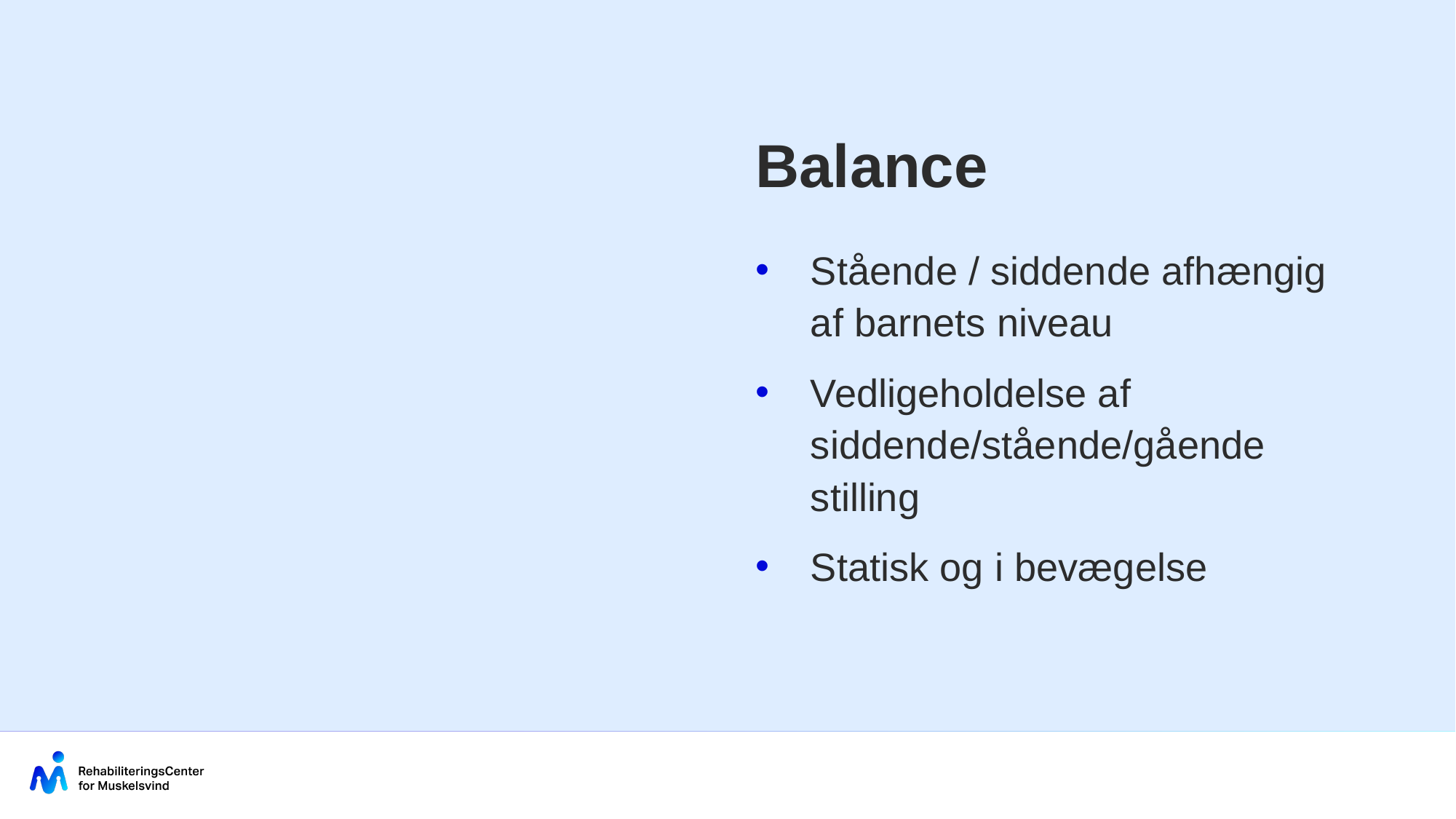

Balance

Stående / siddende afhængig af barnets niveau
Vedligeholdelse af siddende/stående/gående stilling
Statisk og i bevægelse